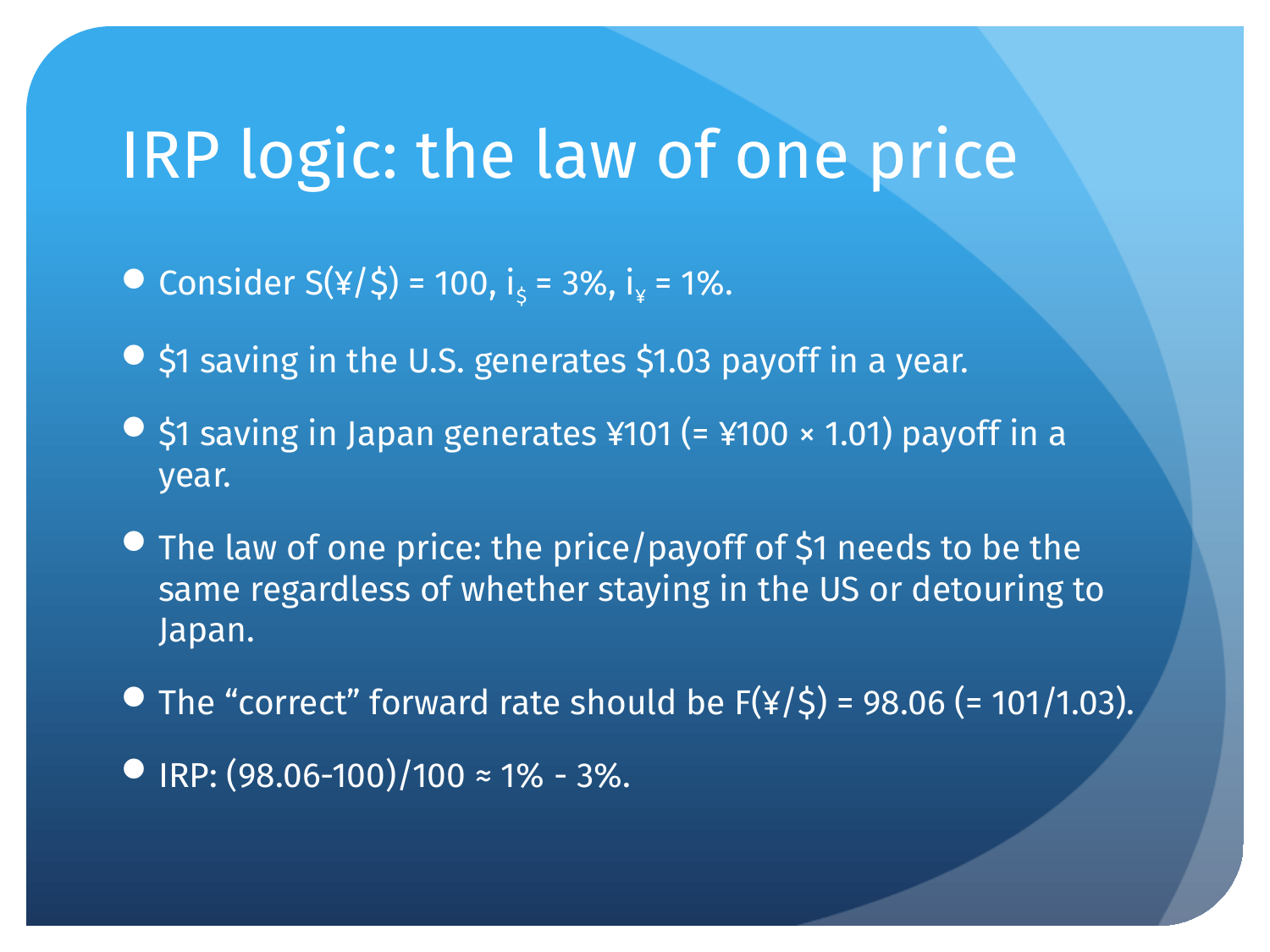

# IRP logic: the law of one price
Consider S(¥/$) = 100, i$ = 3%, i¥ = 1%.
$1 saving in the U.S. generates $1.03 payoff in a year.
$1 saving in Japan generates ¥101 (= ¥100 × 1.01) payoff in a year.
The law of one price: the price/payoff of $1 needs to be the same regardless of whether staying in the US or detouring to Japan.
The “correct” forward rate should be F(¥/$) = 98.06 (= 101/1.03).
IRP: (98.06-100)/100 ≈ 1% - 3%.